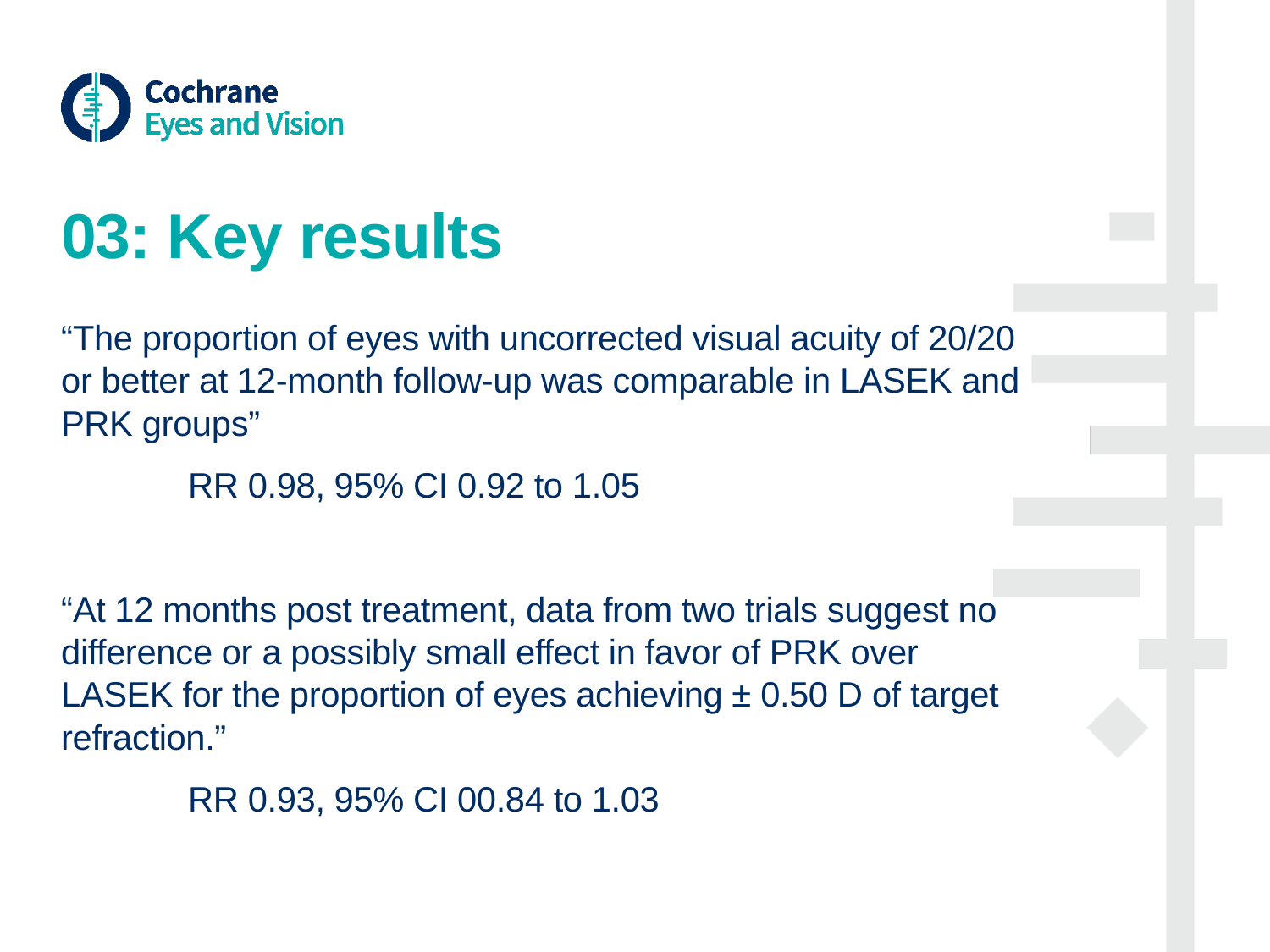

# 03: Key results
“The proportion of eyes with uncorrected visual acuity of 20/20 or better at 12-month follow-up was comparable in LASEK and PRK groups”
	RR 0.98, 95% CI 0.92 to 1.05

“At 12 months post treatment, data from two trials suggest no difference or a possibly small effect in favor of PRK over LASEK for the proportion of eyes achieving ± 0.50 D of target refraction.”
	RR 0.93, 95% CI 00.84 to 1.03